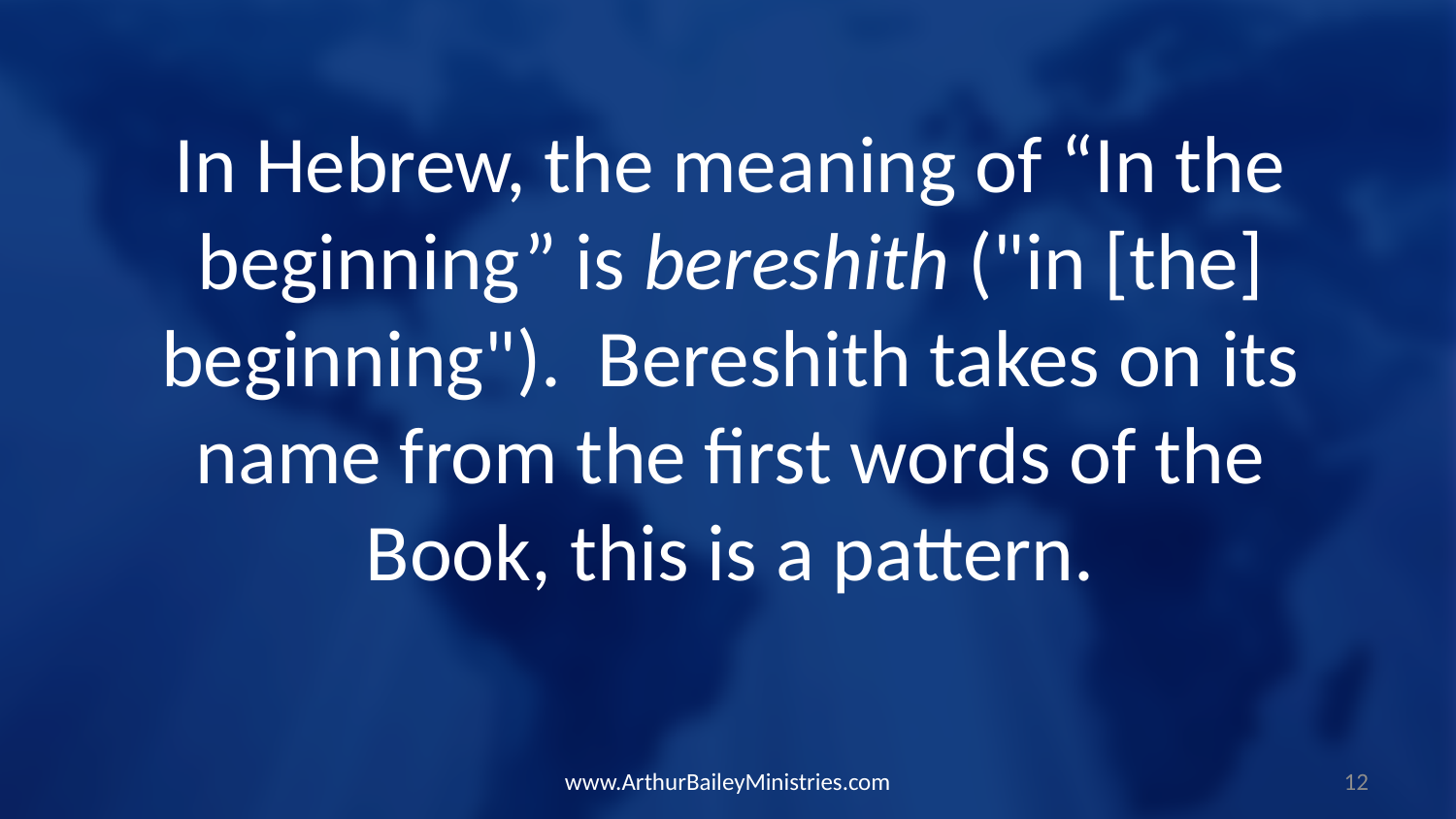

In Hebrew, the meaning of “In the beginning” is bereshith ("in [the] beginning").  Bereshith takes on its name from the first words of the Book, this is a pattern.

www.ArthurBaileyMinistries.com
12